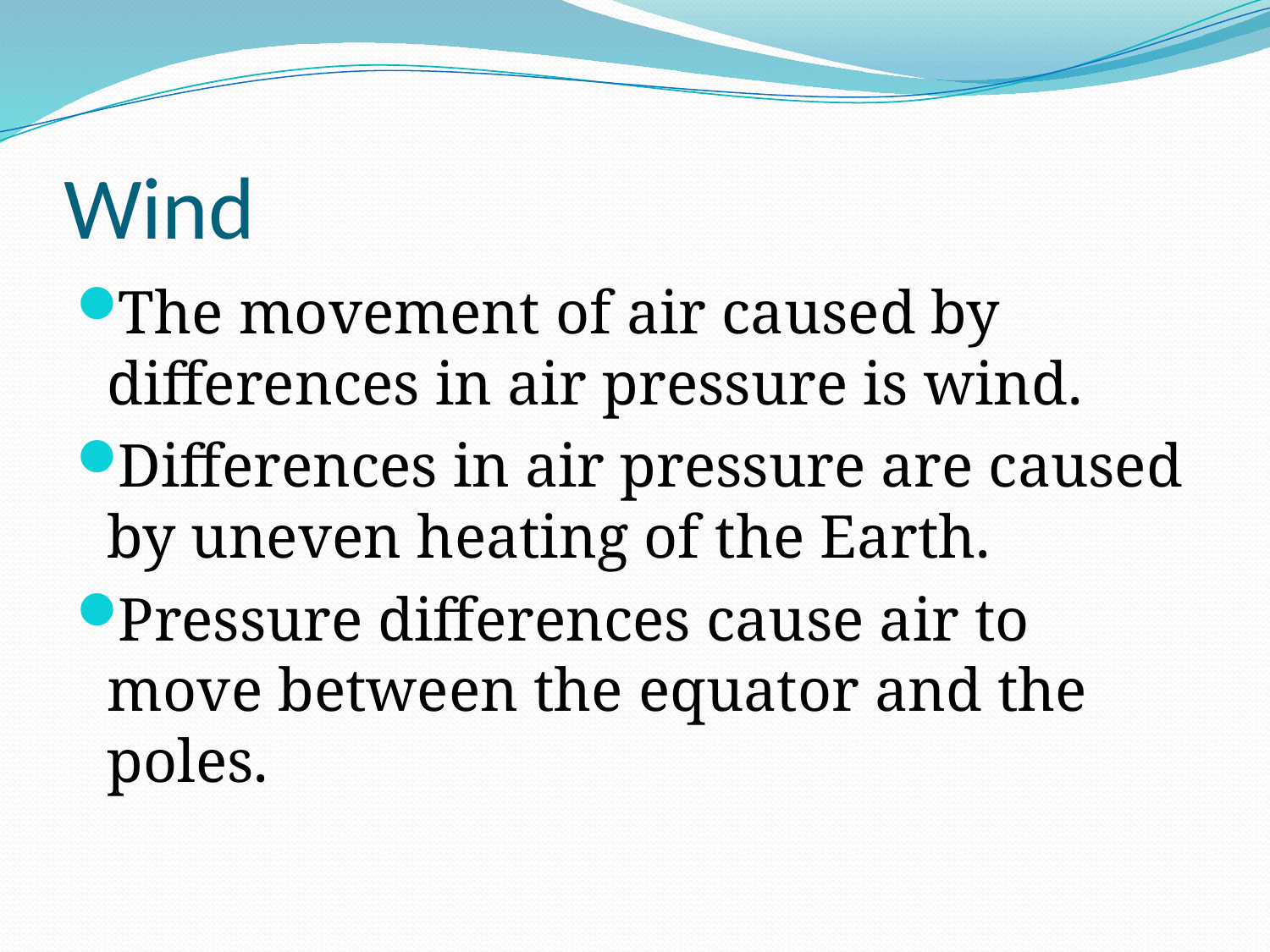

# Wind
The movement of air caused by differences in air pressure is wind.
Differences in air pressure are caused by uneven heating of the Earth.
Pressure differences cause air to move between the equator and the poles.